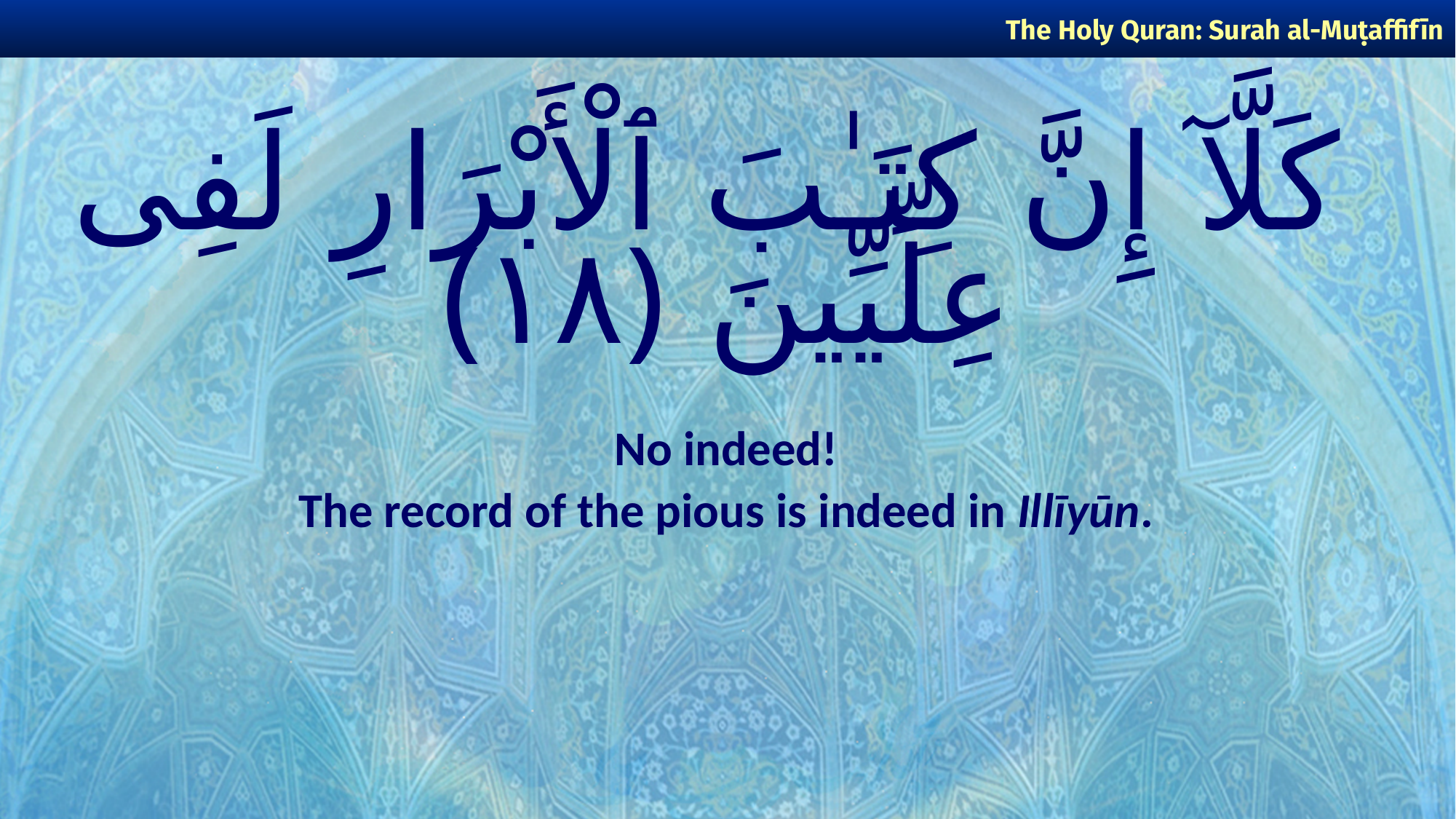

The Holy Quran: Surah al-Muṭaffifīn
# كَلَّآ إِنَّ كِتَـٰبَ ٱلْأَبْرَارِ لَفِى عِلِّيِّينَ ﴿١٨﴾
No indeed!
The record of the pious is indeed in Illīyūn.